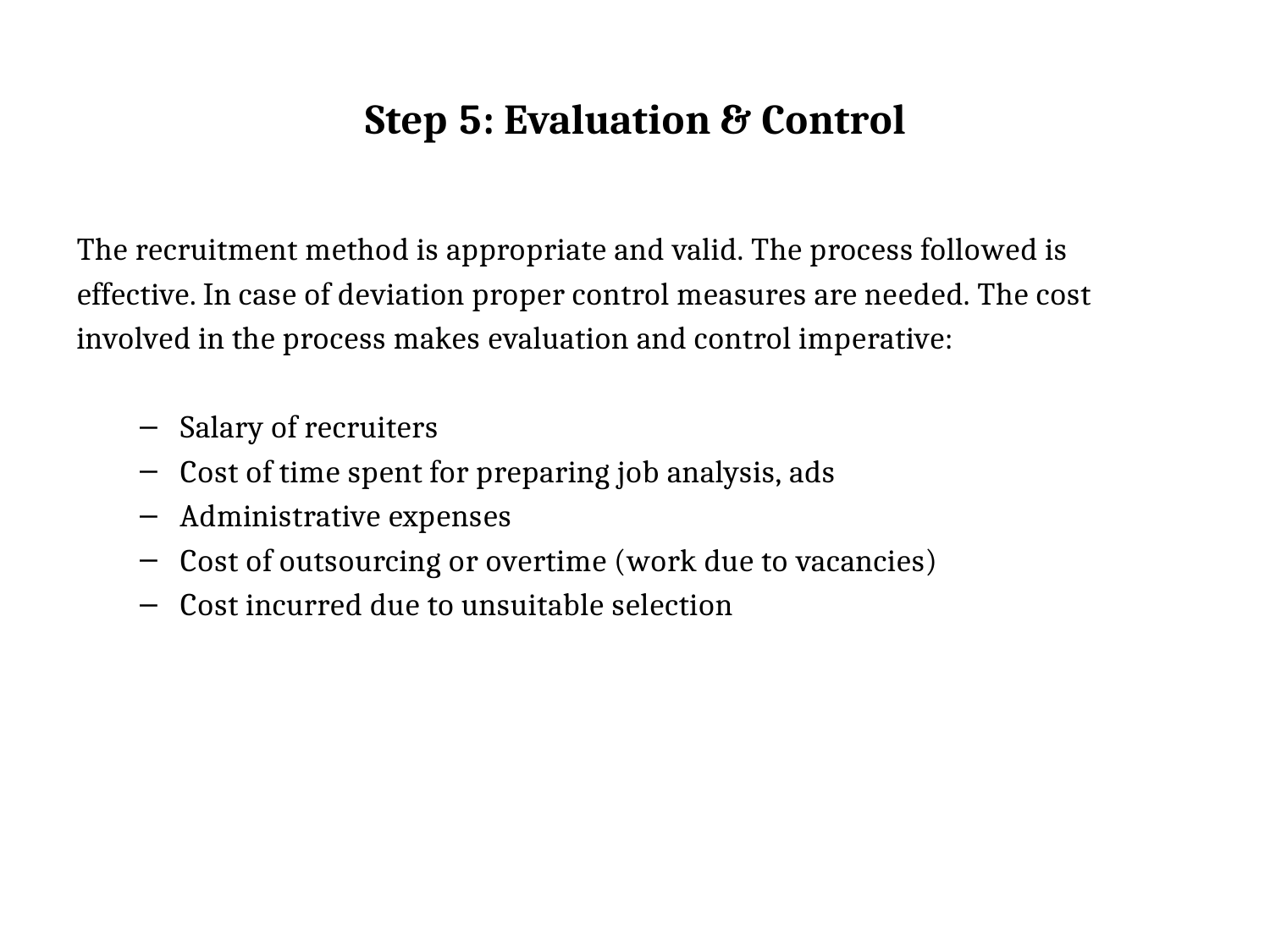

# Step 5: Evaluation & Control
The recruitment method is appropriate and valid. The process followed is
effective. In case of deviation proper control measures are needed. The cost
involved in the process makes evaluation and control imperative:

Salary of recruiters
Cost of time spent for preparing job analysis, ads
Administrative expenses
Cost of outsourcing or overtime (work due to vacancies)
Cost incurred due to unsuitable selection